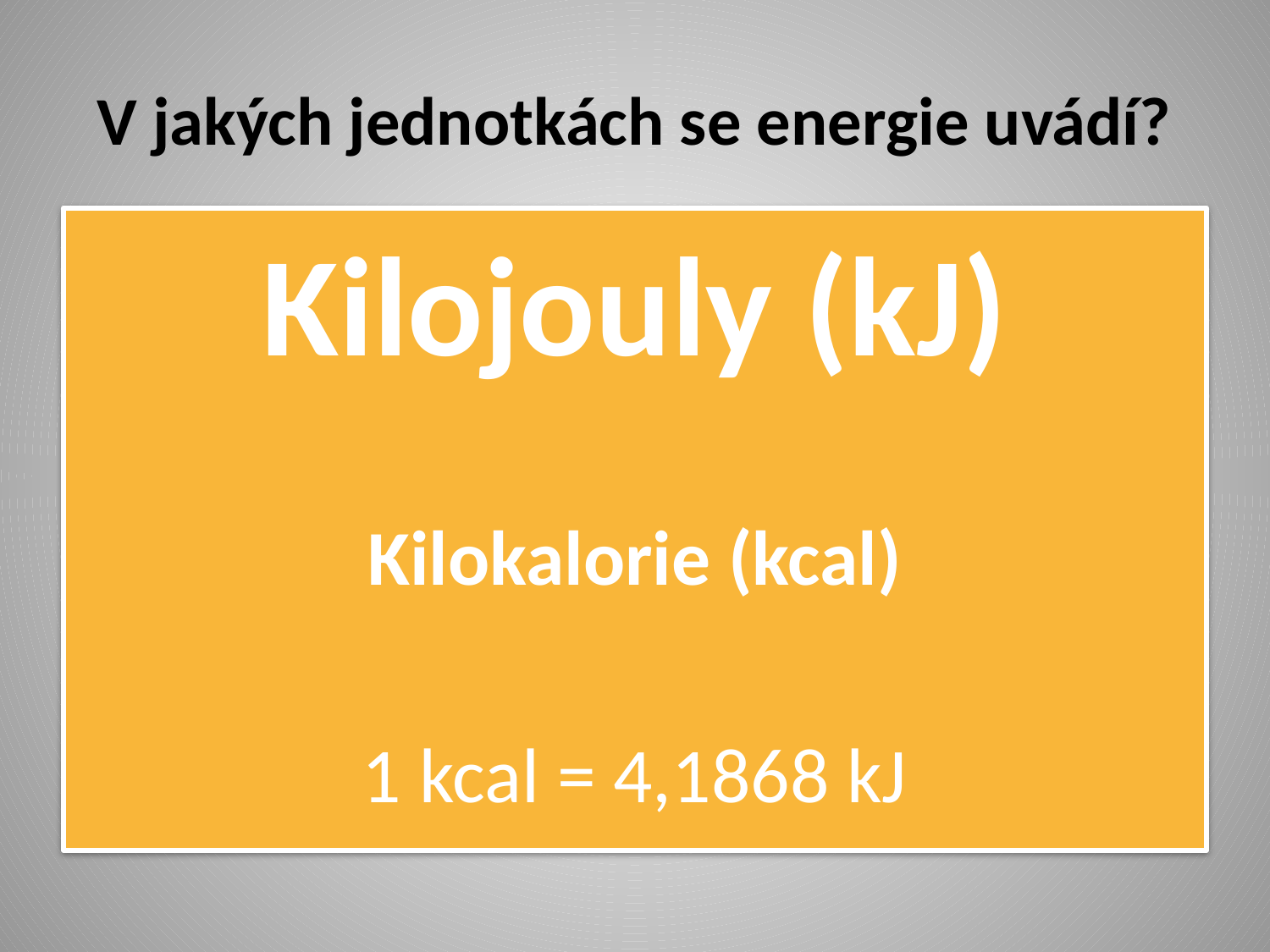

# V jakých jednotkách se energie uvádí?
Kilojouly (kJ)

Kilokalorie (kcal)

1 kcal = 4,1868 kJ